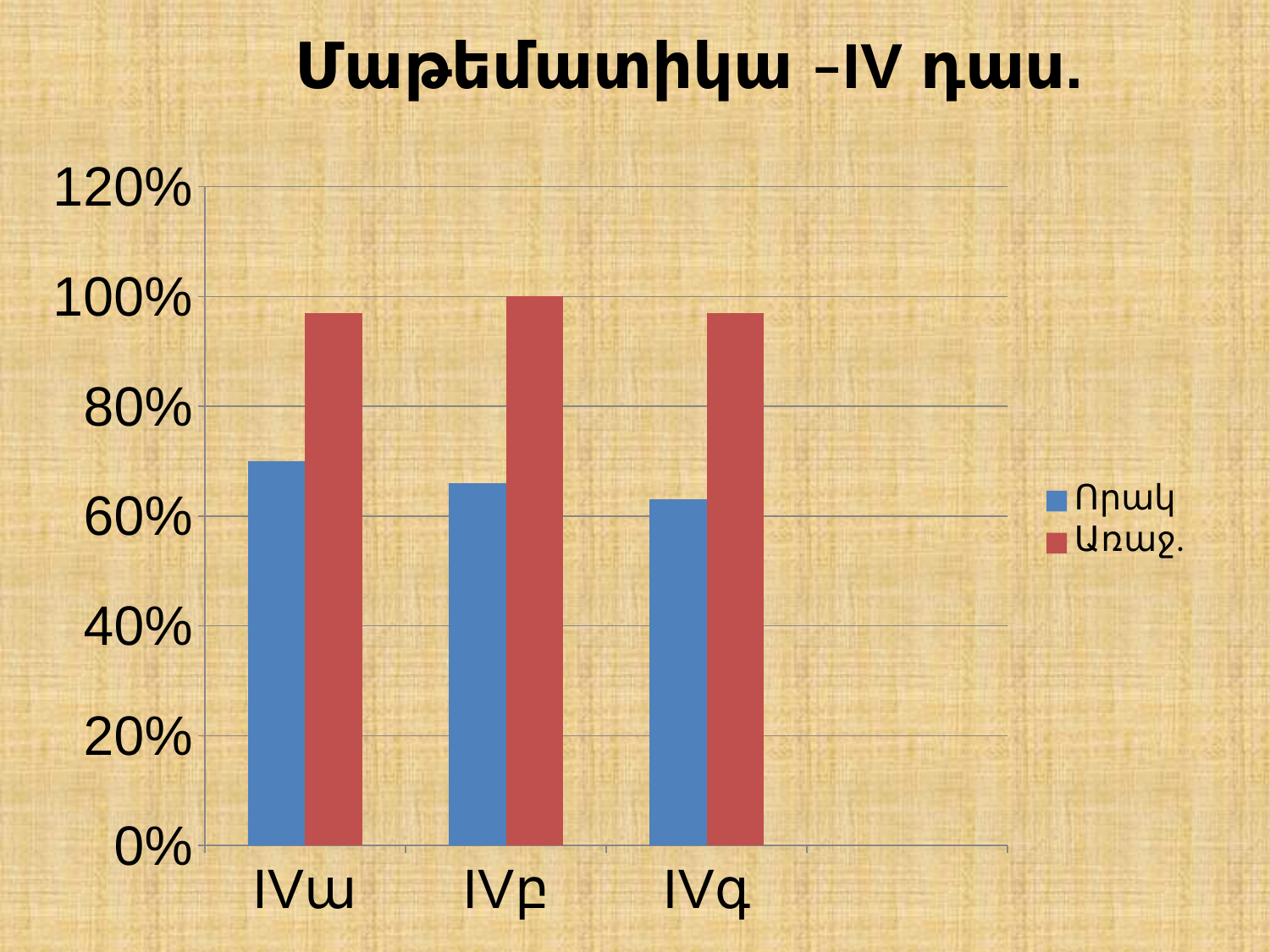

Մաթեմատիկա –IV դաս.

### Chart

| Category | Որակ | Առաջ. |
|---|---|---|
| IVա | 0.7 | 0.97 |
| IVբ | 0.66 | 1.0 |
| IVգ | 0.63 | 0.97 |